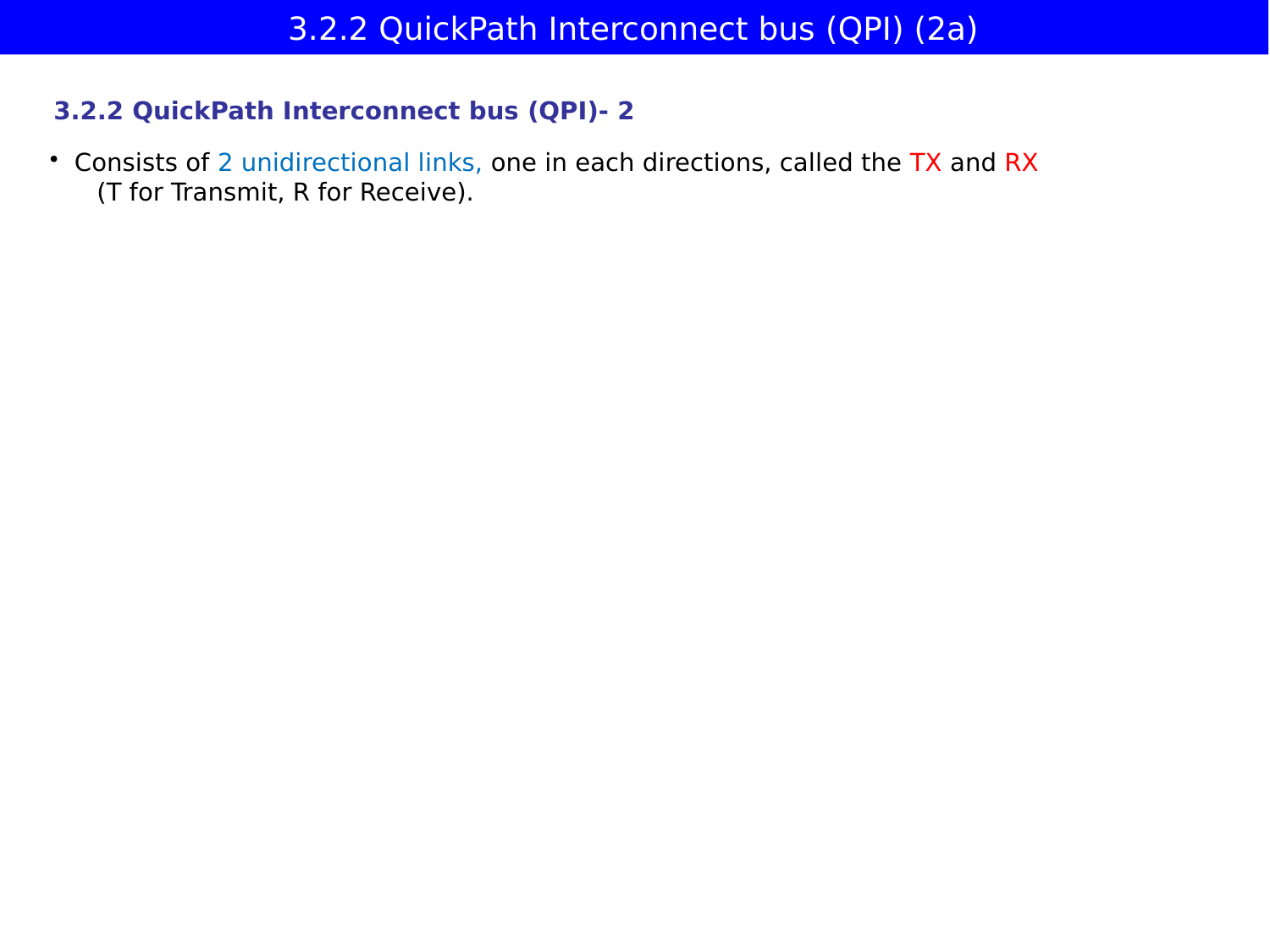

3.2.2 QuickPath Interconnect bus (QPI) (2a)
3.2.2 QuickPath Interconnect bus (QPI)- 2
  Consists of 2 unidirectional links, one in each directions, called the TX and RX
      (T for Transmit, R for Receive).